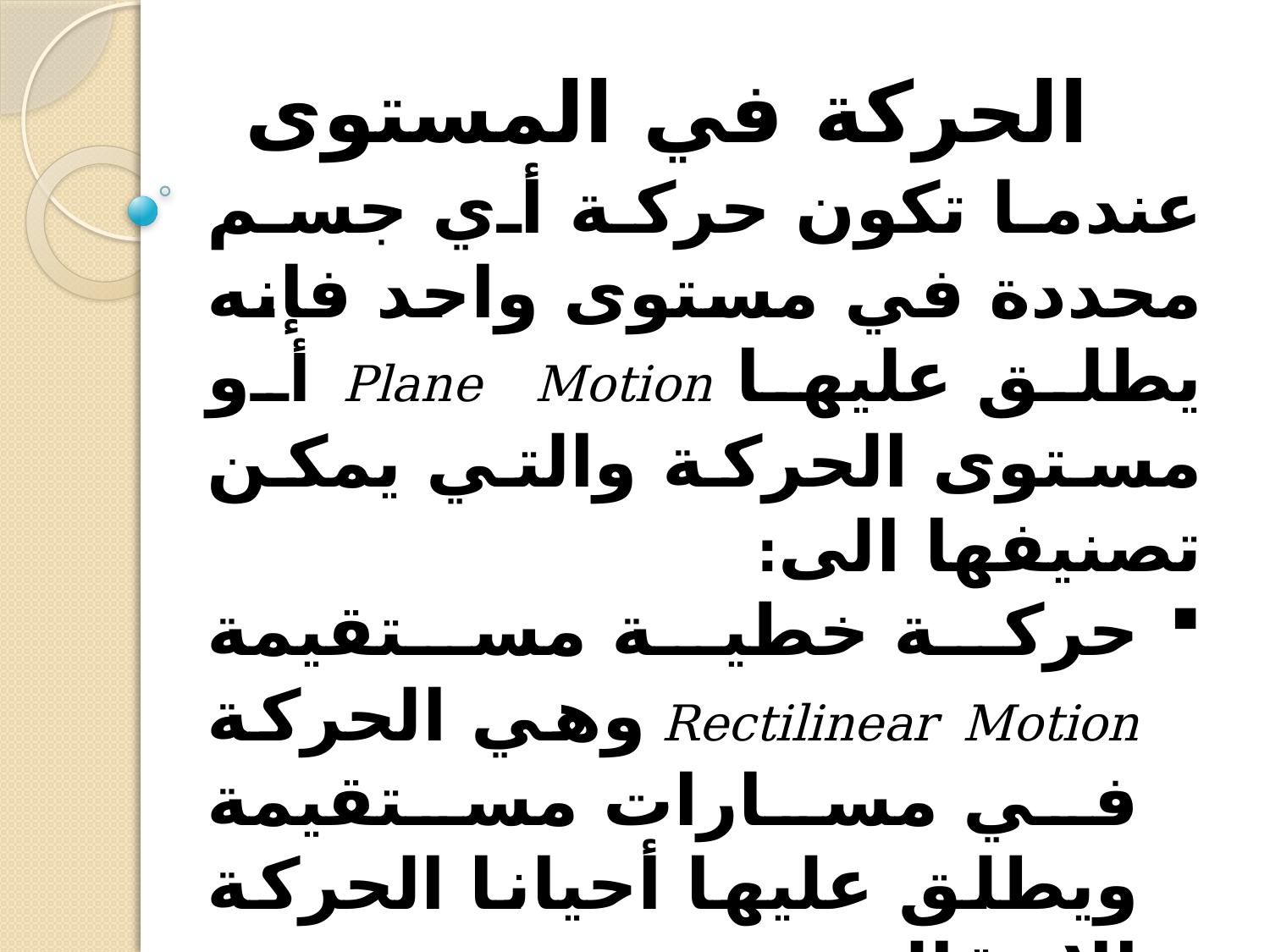

# الحركة في المستوى
عندما تكون حركة أي جسم محددة في مستوى واحد فإنه يطلق عليها Plane Motion  أو مستوى الحركة والتي يمكن تصنيفها الى:
حركة خطية مستقيمة Rectilinear Motion وهي الحركة في مسارات مستقيمة ويطلق عليها أحيانا الحركة الإنتقالية Translatory Motion
حركة خطية منحنية Curvilinear Motion وهي الحركة في مسارات منحنية ويطلق عليها أحيانا                   Plane Rotational Motion.